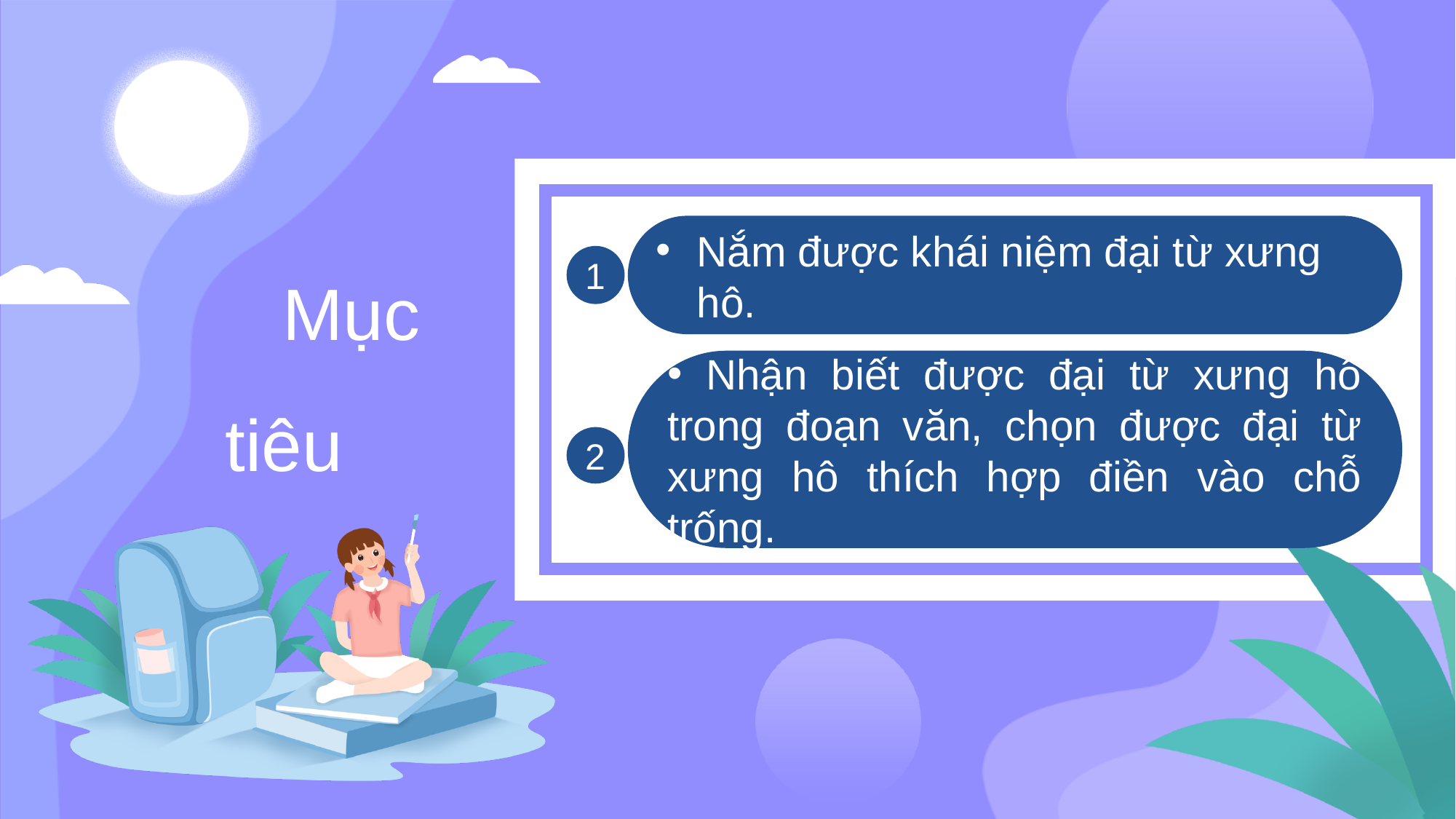

Nắm được khái niệm đại từ xưng hô.
1
Mục
tiêu

 Nhận biết được đại từ xưng hô trong đoạn văn, chọn được đại từ xưng hô thích hợp điền vào chỗ trống.
2